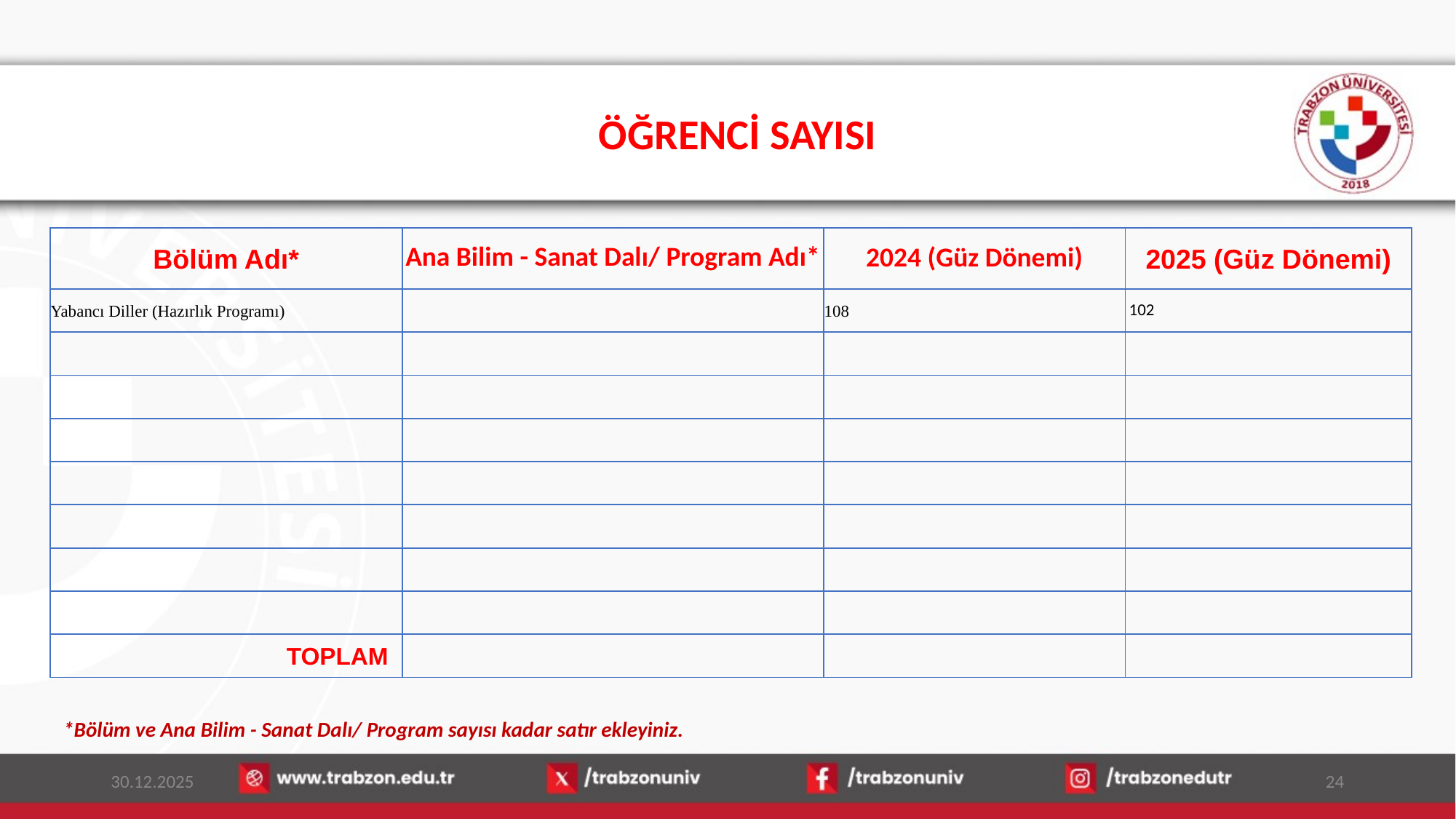

# ÖĞRENCİ SAYISI
| Bölüm Adı\* | Ana Bilim - Sanat Dalı/ Program Adı\* | 2024 (Güz Dönemi) | 2025 (Güz Dönemi) |
| --- | --- | --- | --- |
| Yabancı Diller (Hazırlık Programı) |  | 108 | 102 |
|  |  |  |  |
|  |  |  |  |
|  |  |  |  |
|  |  |  |  |
|  |  |  |  |
|  |  |  |  |
|  |  |  |  |
| TOPLAM |  |  |  |
*Bölüm ve Ana Bilim - Sanat Dalı/ Program sayısı kadar satır ekleyiniz.
30.12.2025
24